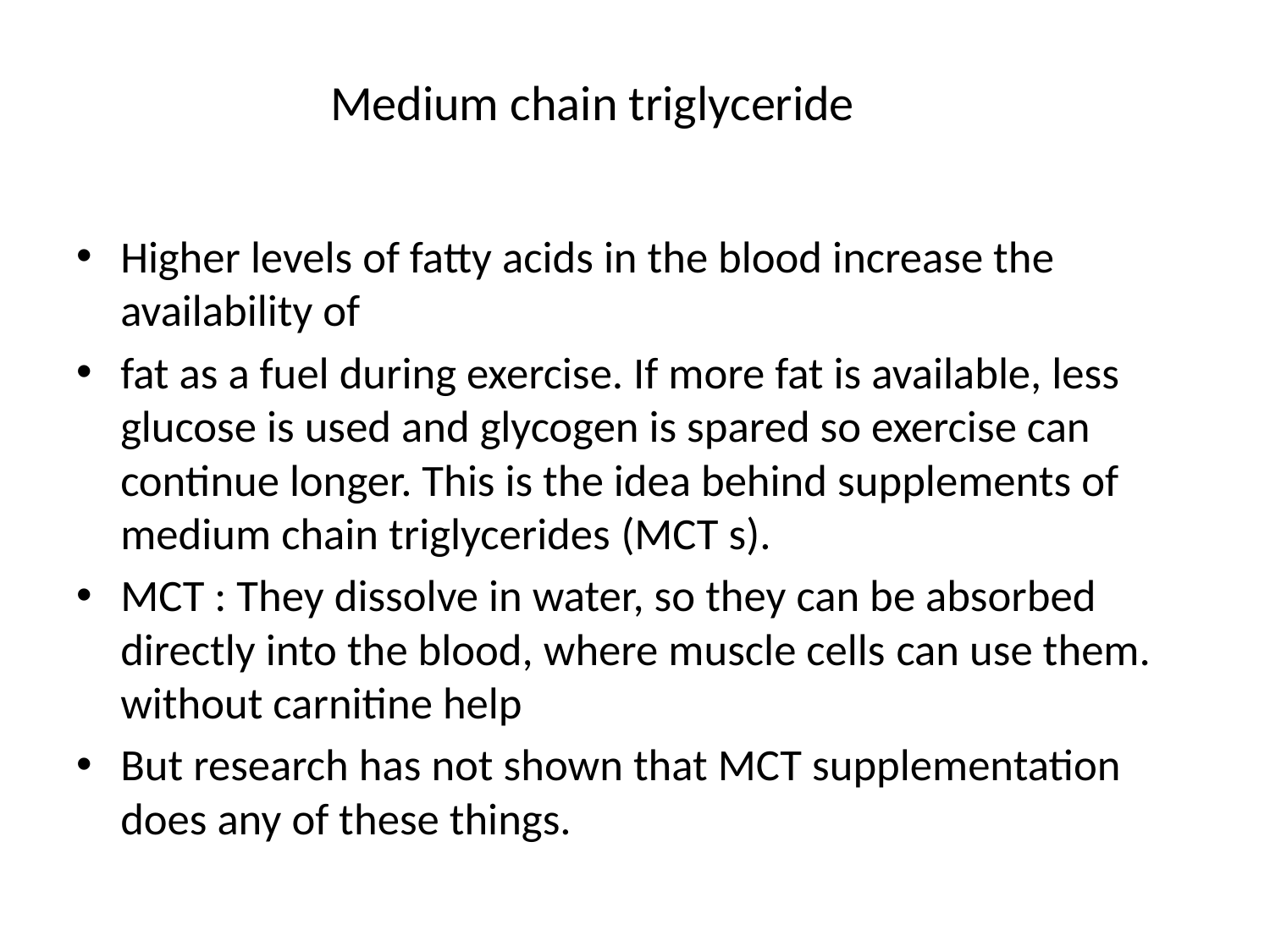

# Medium chain triglyceride
Higher levels of fatty acids in the blood increase the availability of
fat as a fuel during exercise. If more fat is available, less glucose is used and glycogen is spared so exercise can continue longer. This is the idea behind supplements of medium chain triglycerides (MCT s).
MCT : They dissolve in water, so they can be absorbed directly into the blood, where muscle cells can use them. without carnitine help
But research has not shown that MCT supplementation does any of these things.